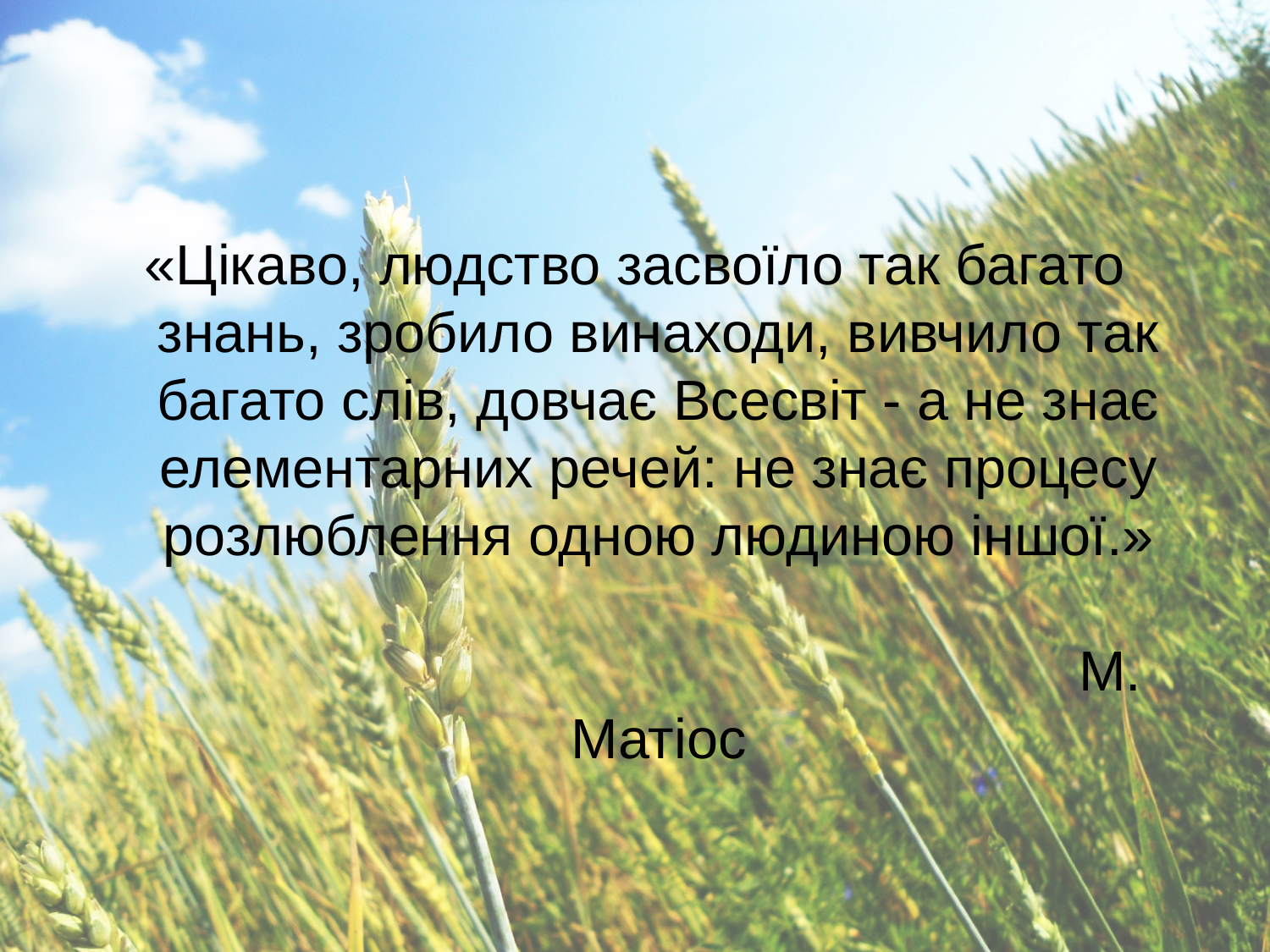

#
«Цікаво, людство засвоїло так багато знань, зробило винаходи, вивчило так багато слів, довчає Всесвіт - а не знає елементарних речей: не знає процесу розлюблення одною людиною іншої.»
                                                          М. Матіос